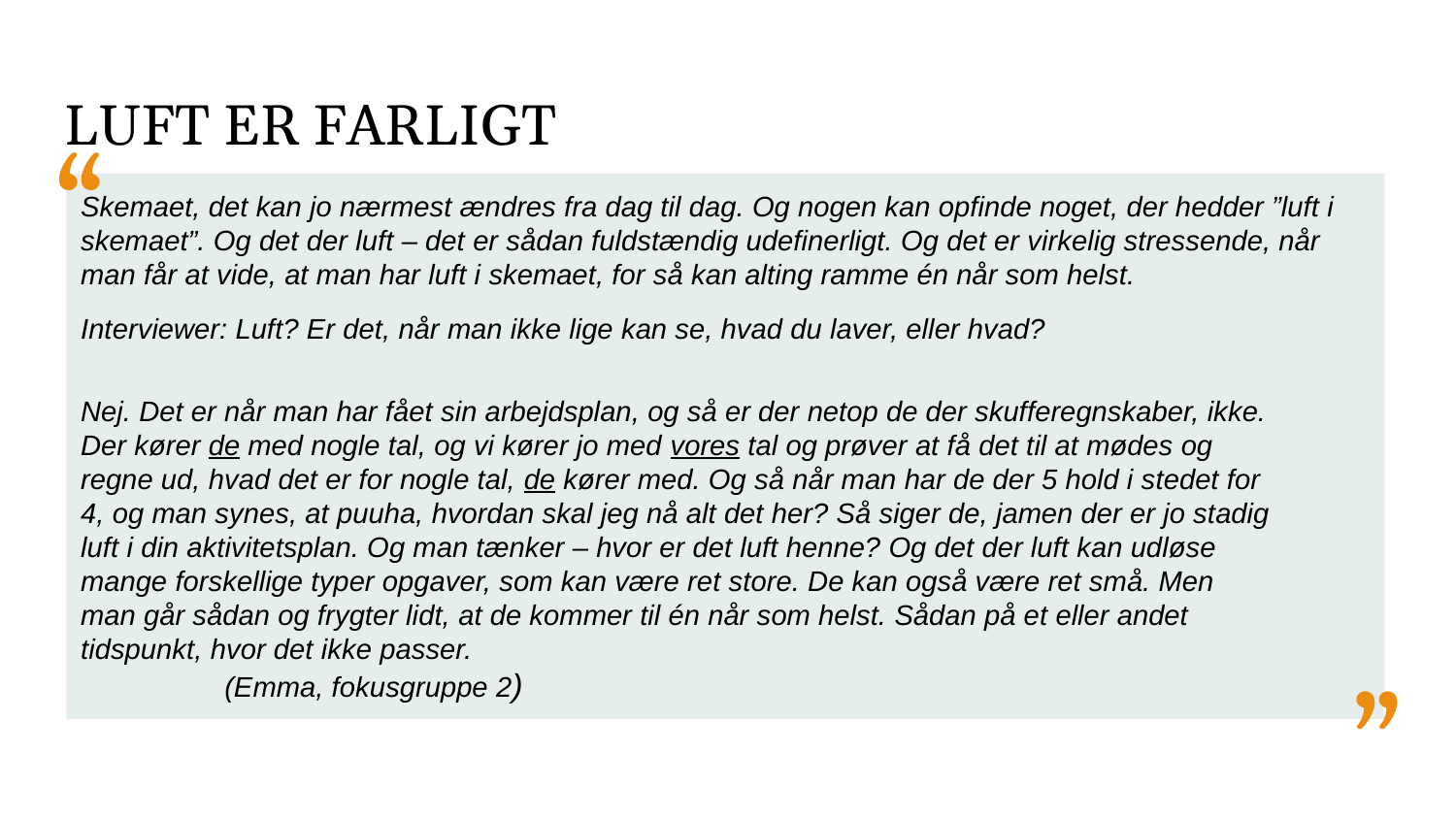

LUFT ER FARLIGT
“
Skemaet, det kan jo nærmest ændres fra dag til dag. Og nogen kan opfinde noget, der hedder ”luft i skemaet”. Og det der luft – det er sådan fuldstændig udefinerligt. Og det er virkelig stressende, når man får at vide, at man har luft i skemaet, for så kan alting ramme én når som helst.
Interviewer: Luft? Er det, når man ikke lige kan se, hvad du laver, eller hvad?
Nej. Det er når man har fået sin arbejdsplan, og så er der netop de der skufferegnskaber, ikke. Der kører de med nogle tal, og vi kører jo med vores tal og prøver at få det til at mødes og regne ud, hvad det er for nogle tal, de kører med. Og så når man har de der 5 hold i stedet for 4, og man synes, at puuha, hvordan skal jeg nå alt det her? Så siger de, jamen der er jo stadig luft i din aktivitetsplan. Og man tænker – hvor er det luft henne? Og det der luft kan udløse mange forskellige typer opgaver, som kan være ret store. De kan også være ret små. Men man går sådan og frygter lidt, at de kommer til én når som helst. Sådan på et eller andet tidspunkt, hvor det ikke passer.                                                                                                                       (Emma, fokusgruppe 2)
”